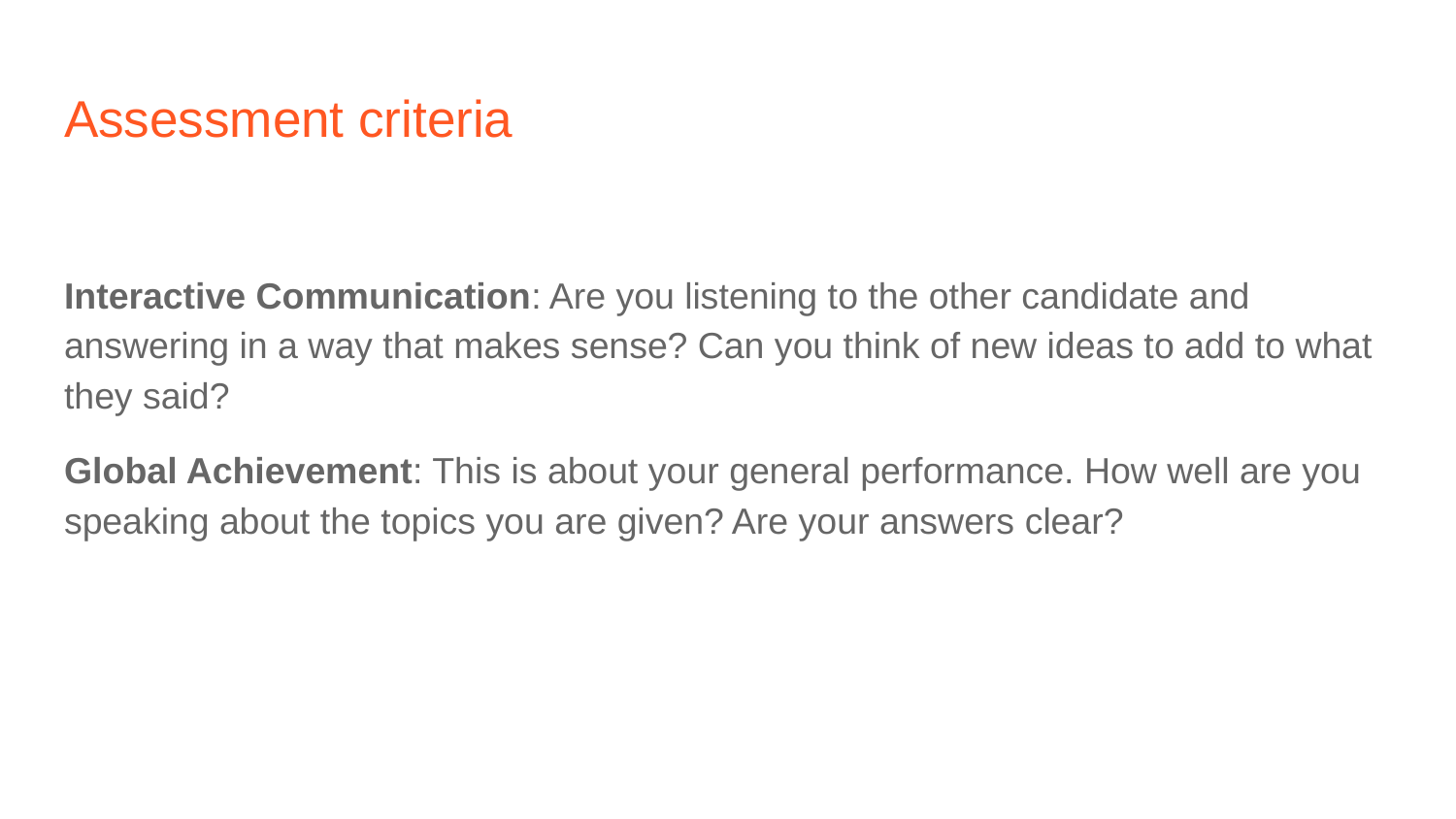

# Assessment criteria

Interactive Communication: Are you listening to the other candidate and answering in a way that makes sense? Can you think of new ideas to add to what they said?
Global Achievement: This is about your general performance. How well are you speaking about the topics you are given? Are your answers clear?